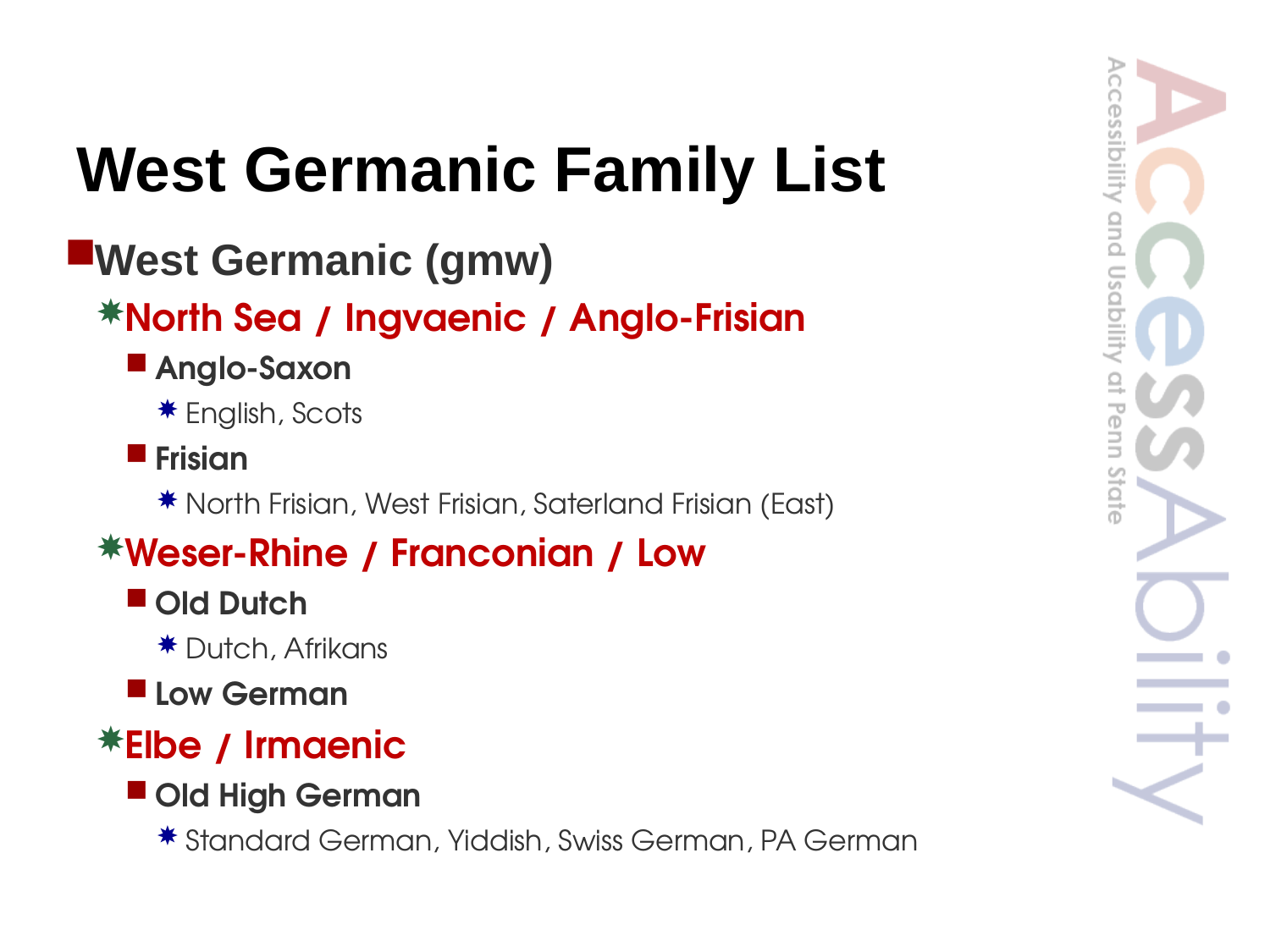

# West Germanic Family List
West Germanic (gmw)
North Sea / Ingvaenic / Anglo-Frisian
Anglo-Saxon
English, Scots
Frisian
North Frisian, West Frisian, Saterland Frisian (East)
Weser-Rhine / Franconian / Low
Old Dutch
Dutch, Afrikans
Low German
Elbe / Irmaenic
Old High German
Standard German, Yiddish, Swiss German, PA German